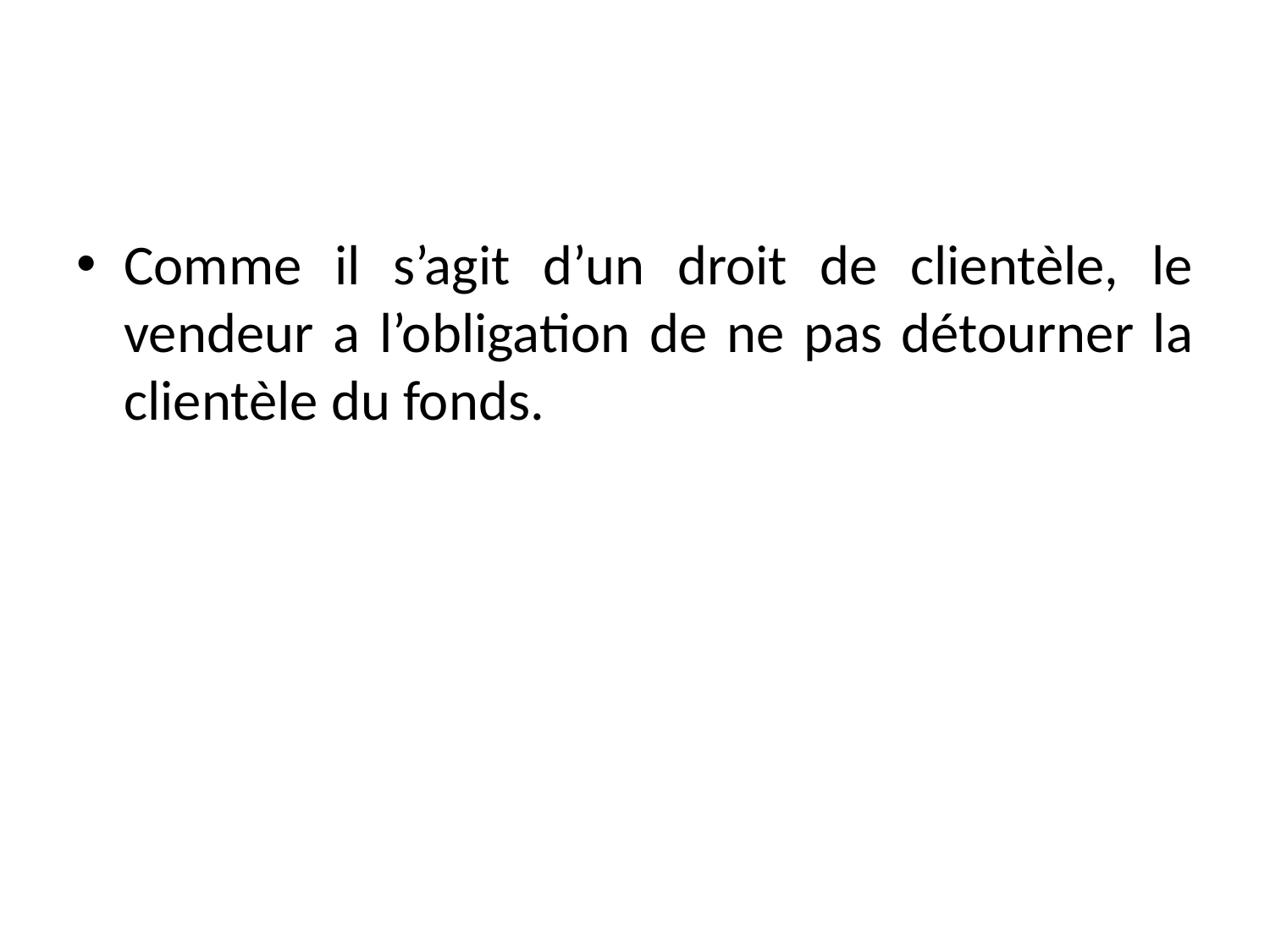

#
Comme il s’agit d’un droit de clientèle, le vendeur a l’obligation de ne pas détourner la clientèle du fonds.